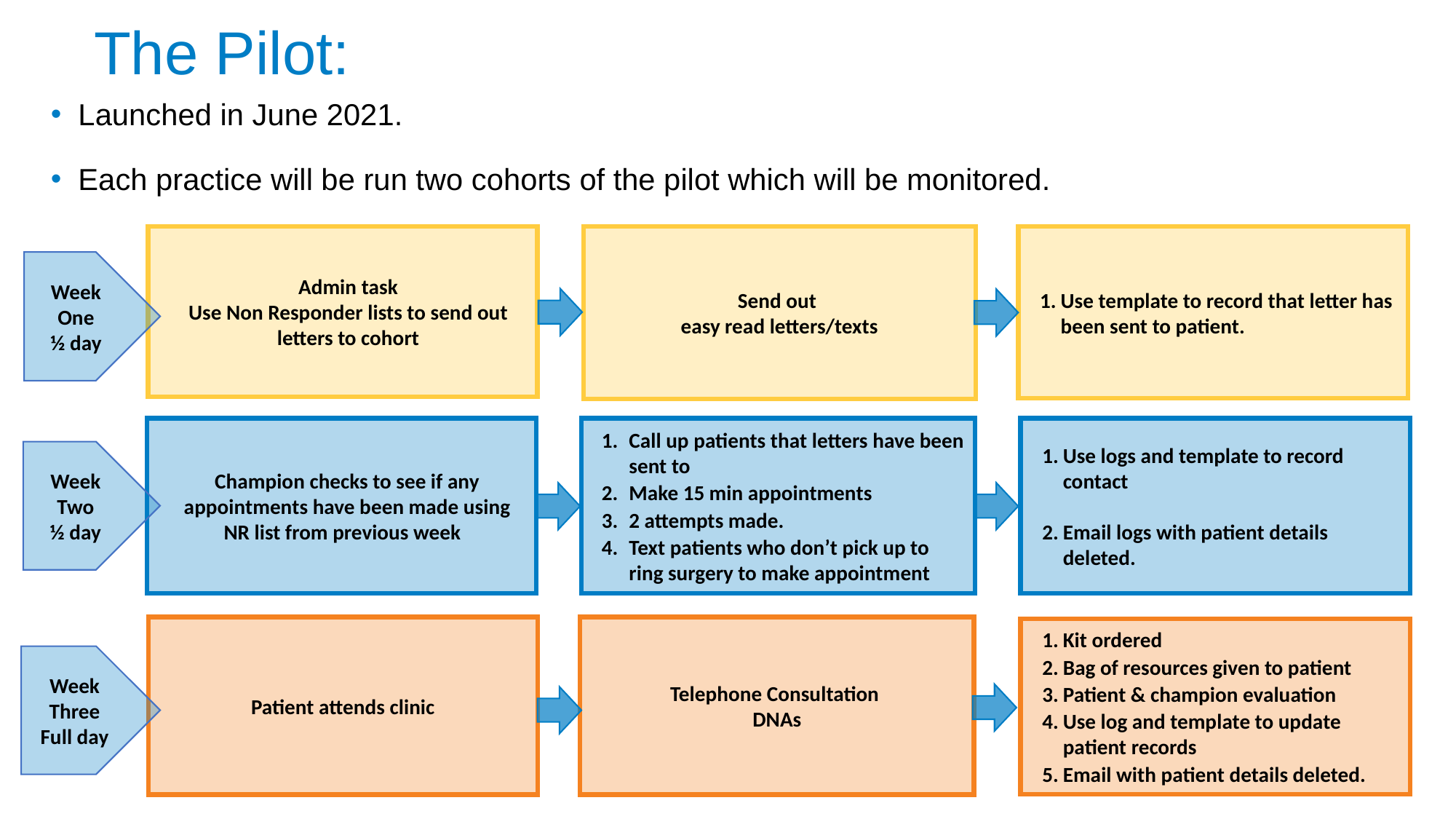

The Pilot:
Launched in June 2021.

Each practice will be run two cohorts of the pilot which will be monitored.

Send out
easy read letters/texts
Use template to record that letter has been sent to patient.
Admin task
Use Non Responder lists to send out letters to cohort
Week One
½ day

Use logs and template to record contact

Email logs with patient details deleted.
Call up patients that letters have been sent to

Make 15 min appointments

2 attempts made.

Text patients who don’t pick up to ring surgery to make appointment
Champion checks to see if any appointments have been made using NR list from previous week
Week Two
½ day

Patient attends clinic
Telephone Consultation
DNAs
Kit ordered

Bag of resources given to patient

Patient & champion evaluation

Use log and template to update patient records

Email with patient details deleted.
Week Three
Full day